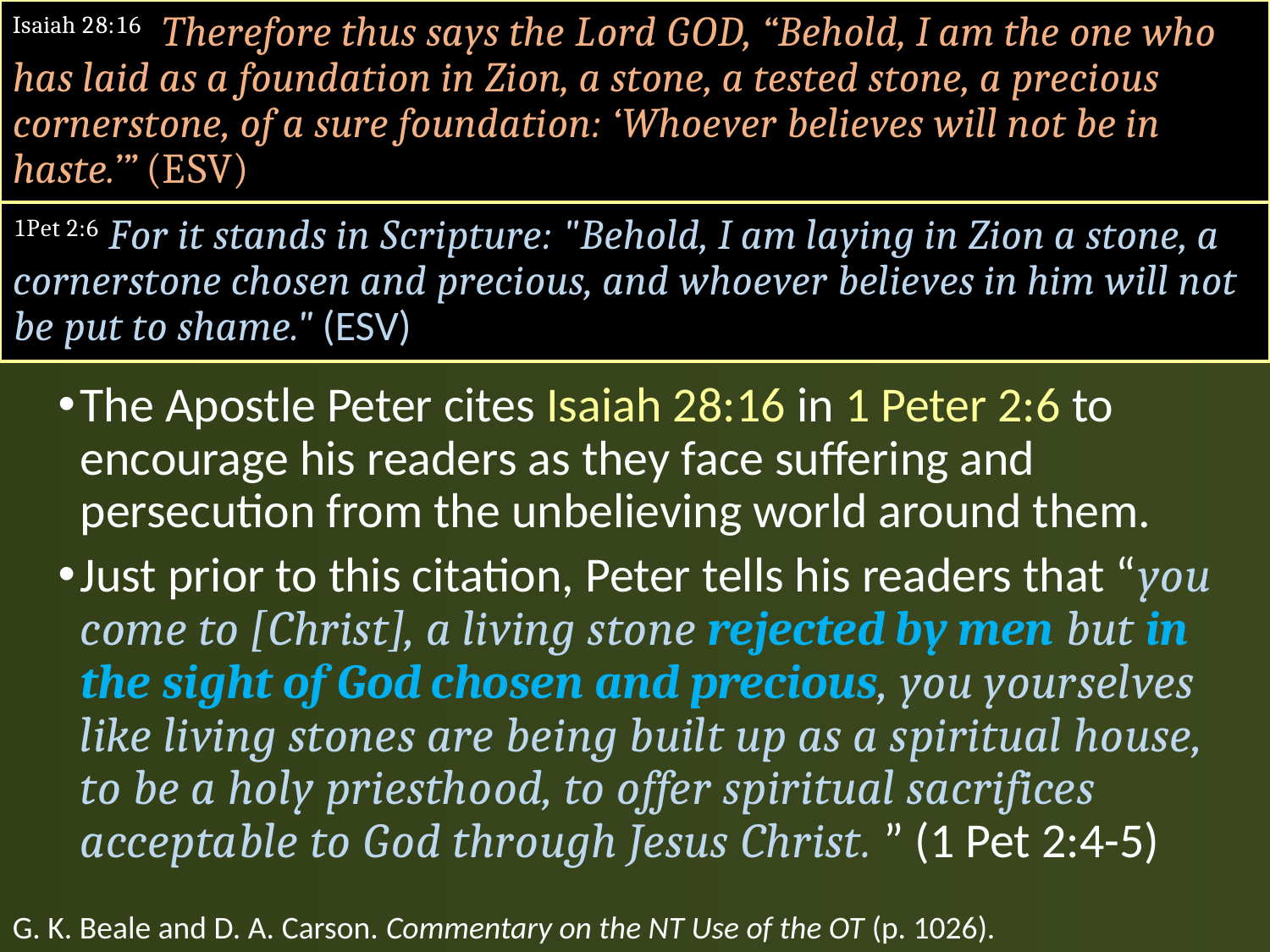

#
Isaiah 28:16  Therefore thus says the Lord GOD, “Behold, I am the one who has laid as a foundation in Zion, a stone, a tested stone, a precious cornerstone, of a sure foundation: ‘Whoever believes will not be in haste.’” (ESV)
1Pet 2:6 For it stands in Scripture: "Behold, I am laying in Zion a stone, a cornerstone chosen and precious, and whoever believes in him will not be put to shame." (ESV)
The Apostle Peter cites Isaiah 28:16 in 1 Peter 2:6 to encourage his readers as they face suffering and persecution from the unbelieving world around them.
Just prior to this citation, Peter tells his readers that “you come to [Christ], a living stone rejected by men but in the sight of God chosen and precious, you yourselves like living stones are being built up as a spiritual house, to be a holy priesthood, to offer spiritual sacrifices acceptable to God through Jesus Christ. ” (1 Pet 2:4-5)

G. K. Beale and D. A. Carson. Commentary on the NT Use of the OT (p. 1026).